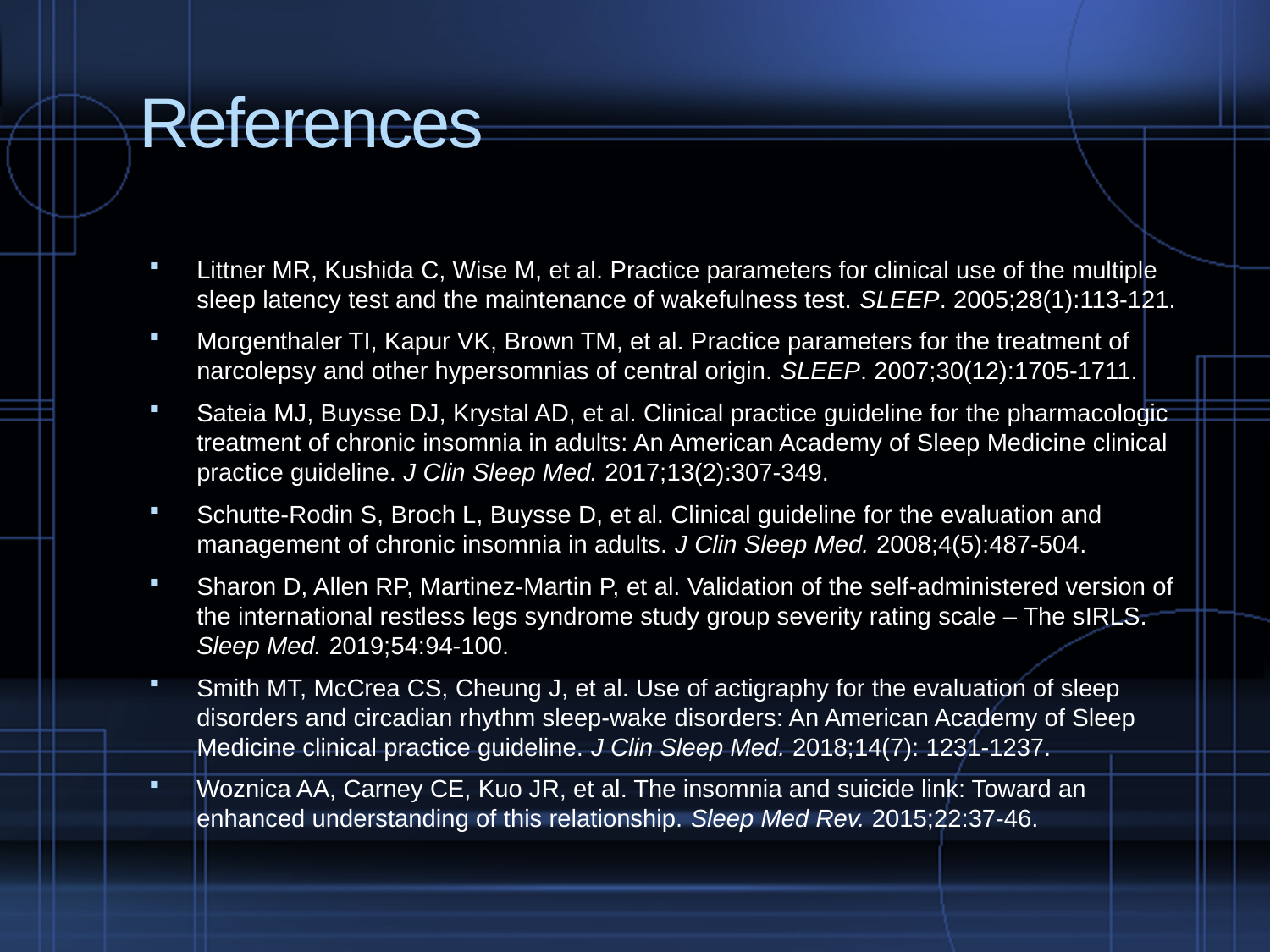

# References
Littner MR, Kushida C, Wise M, et al. Practice parameters for clinical use of the multiple sleep latency test and the maintenance of wakefulness test. SLEEP. 2005;28(1):113-121.
Morgenthaler TI, Kapur VK, Brown TM, et al. Practice parameters for the treatment of narcolepsy and other hypersomnias of central origin. SLEEP. 2007;30(12):1705-1711.
Sateia MJ, Buysse DJ, Krystal AD, et al. Clinical practice guideline for the pharmacologic treatment of chronic insomnia in adults: An American Academy of Sleep Medicine clinical practice guideline. J Clin Sleep Med. 2017;13(2):307-349.
Schutte-Rodin S, Broch L, Buysse D, et al. Clinical guideline for the evaluation and management of chronic insomnia in adults. J Clin Sleep Med. 2008;4(5):487-504.
Sharon D, Allen RP, Martinez-Martin P, et al. Validation of the self-administered version of the international restless legs syndrome study group severity rating scale – The sIRLS. Sleep Med. 2019;54:94-100.
Smith MT, McCrea CS, Cheung J, et al. Use of actigraphy for the evaluation of sleep disorders and circadian rhythm sleep-wake disorders: An American Academy of Sleep Medicine clinical practice guideline. J Clin Sleep Med. 2018;14(7): 1231-1237.
Woznica AA, Carney CE, Kuo JR, et al. The insomnia and suicide link: Toward an enhanced understanding of this relationship. Sleep Med Rev. 2015;22:37-46.